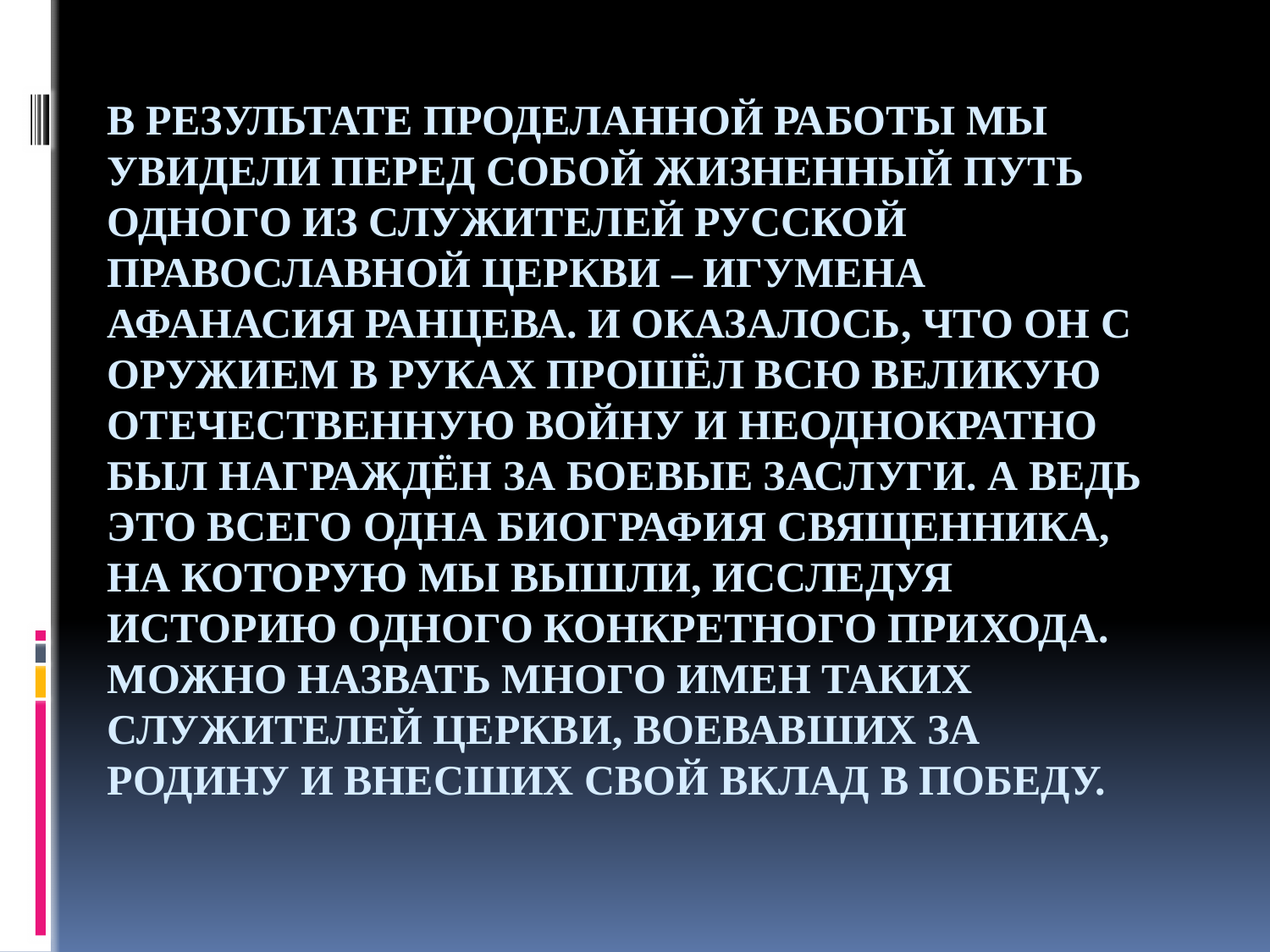

# В результате проделанной работы мы увидели перед собой жизненный путь одного из служителей Русской Православной Церкви – игумена Афанасия Ранцева. И оказалось, что он с оружием в руках прошёл всю Великую Отечественную войну и неоднократно был награждён за боевые заслуги. А ведь это всего одна биография священника, на которую мы вышли, исследуя историю одного конкретного прихода. Можно назвать много имен таких служителей Церкви, воевавших за Родину и внесших свой вклад в Победу.